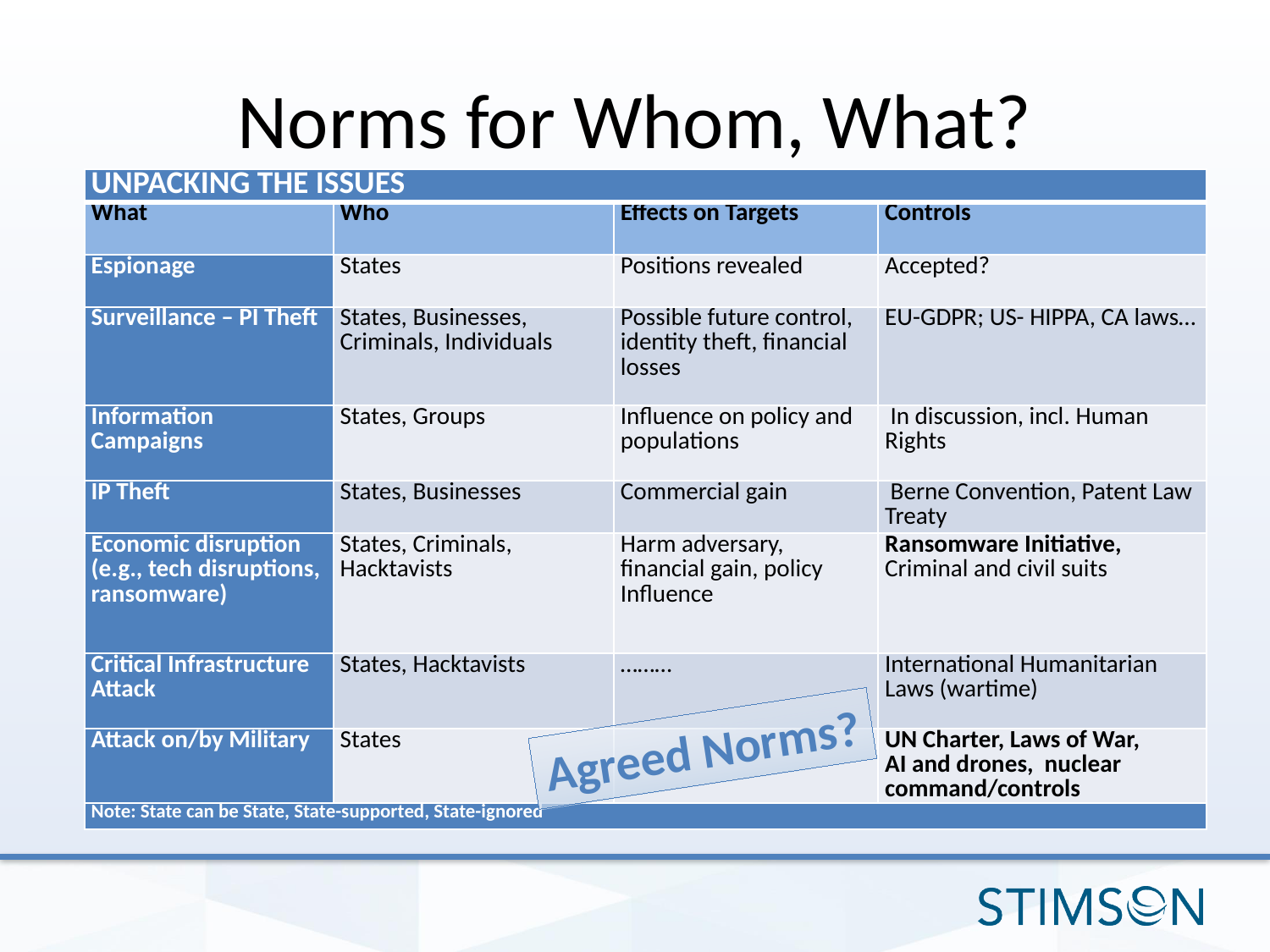

# Norms for Whom, What?
| UNPACKING THE ISSUES |  |  |  |
| --- | --- | --- | --- |
| What | Who | Effects on Targets | Controls |
| Espionage | States | Positions revealed | Accepted? |
| Surveillance – PI Theft | States, Businesses, Criminals, Individuals | Possible future control, identity theft, financial losses | EU-GDPR; US- HIPPA, CA laws… |
| Information Campaigns | States, Groups | Influence on policy and populations | In discussion, incl. Human Rights |
| IP Theft | States, Businesses | Commercial gain | Berne Convention, Patent Law Treaty |
| Economic disruption (e.g., tech disruptions, ransomware) | States, Criminals, Hacktavists | Harm adversary, financial gain, policy Influence | Ransomware Initiative, Criminal and civil suits |
| Critical Infrastructure Attack | States, Hacktavists | ……… | International Humanitarian Laws (wartime) |
| Attack on/by Military | States |  | UN Charter, Laws of War, AI and drones, nuclear command/controls |
| Note: State can be State, State-supported, State-ignored |  |  |  |
Agreed Norms?